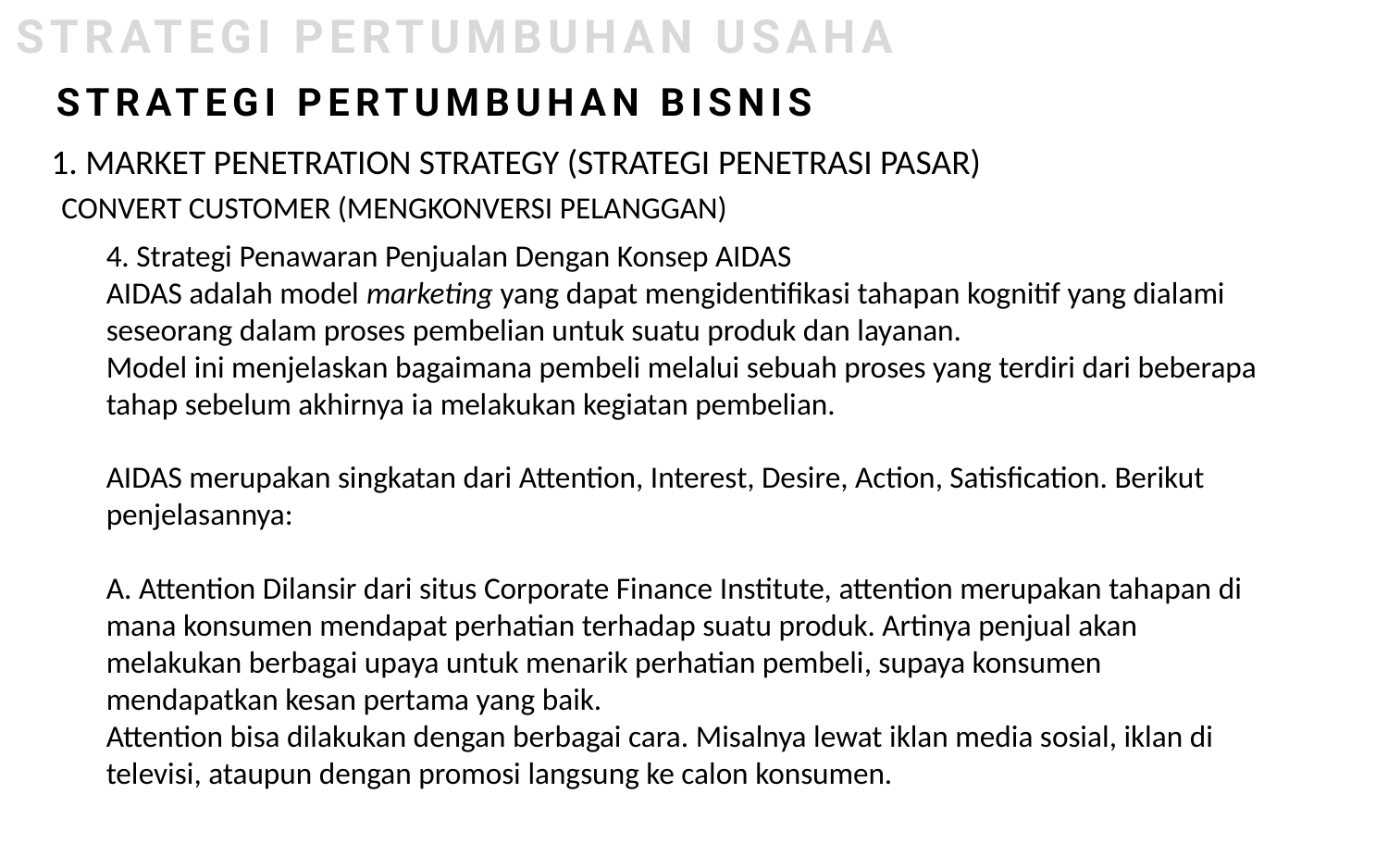

STRATEGI PERTUMBUHAN USAHA
STRATEGI PERTUMBUHAN BISNIS
1. MARKET PENETRATION STRATEGY (STRATEGI PENETRASI PASAR)
CONVERT CUSTOMER (MENGKONVERSI PELANGGAN)
4. Strategi Penawaran Penjualan Dengan Konsep AIDAS
AIDAS adalah model marketing yang dapat mengidentifikasi tahapan kognitif yang dialami seseorang dalam proses pembelian untuk suatu produk dan layanan.
Model ini menjelaskan bagaimana pembeli melalui sebuah proses yang terdiri dari beberapa tahap sebelum akhirnya ia melakukan kegiatan pembelian.

AIDAS merupakan singkatan dari Attention, Interest, Desire, Action, Satisfication. Berikut penjelasannya:

A. Attention Dilansir dari situs Corporate Finance Institute, attention merupakan tahapan di mana konsumen mendapat perhatian terhadap suatu produk. Artinya penjual akan melakukan berbagai upaya untuk menarik perhatian pembeli, supaya konsumen mendapatkan kesan pertama yang baik.
Attention bisa dilakukan dengan berbagai cara. Misalnya lewat iklan media sosial, iklan di televisi, ataupun dengan promosi langsung ke calon konsumen.